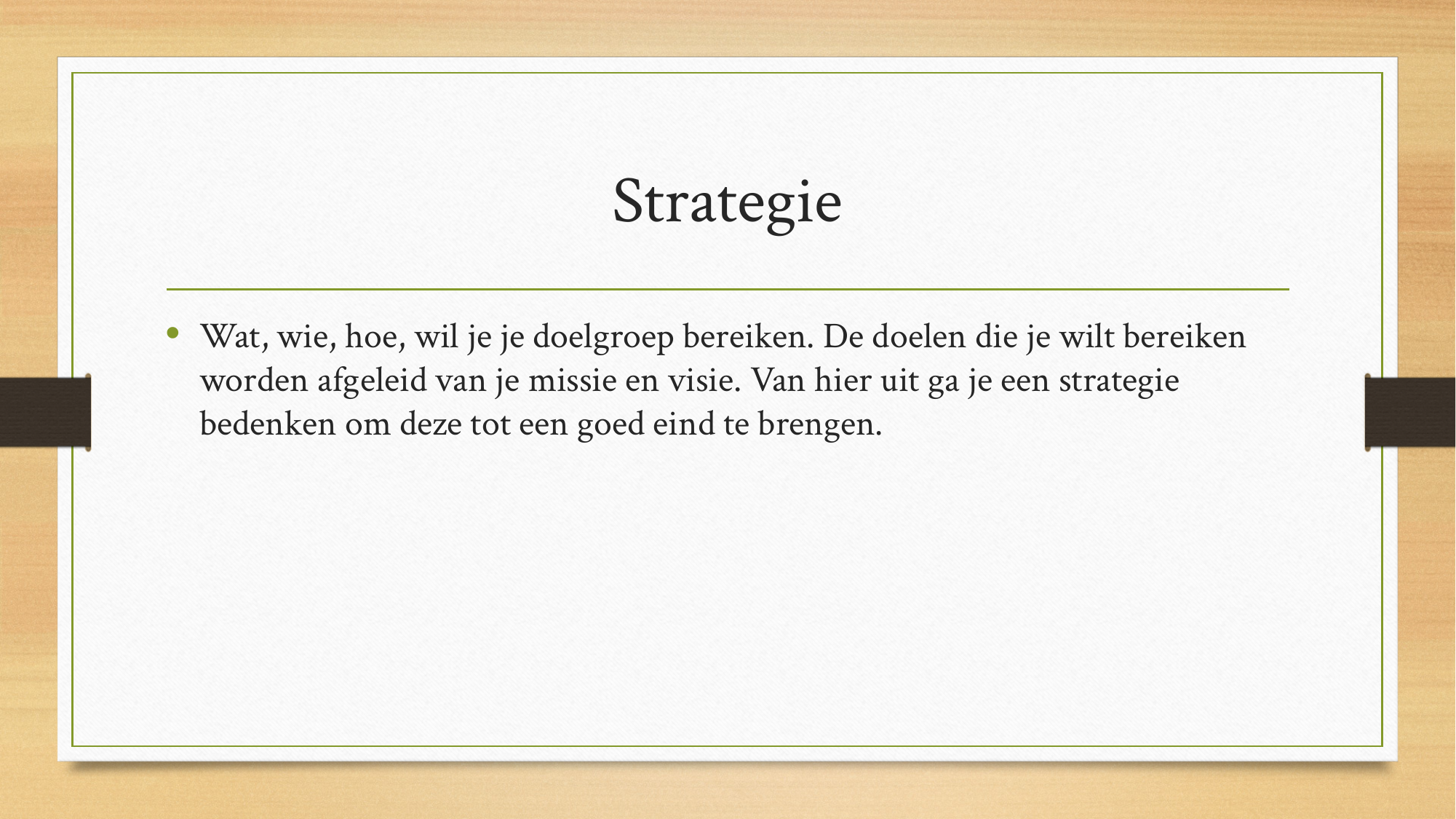

# Strategie
Wat, wie, hoe, wil je je doelgroep bereiken. De doelen die je wilt bereiken worden afgeleid van je missie en visie. Van hier uit ga je een strategie bedenken om deze tot een goed eind te brengen.